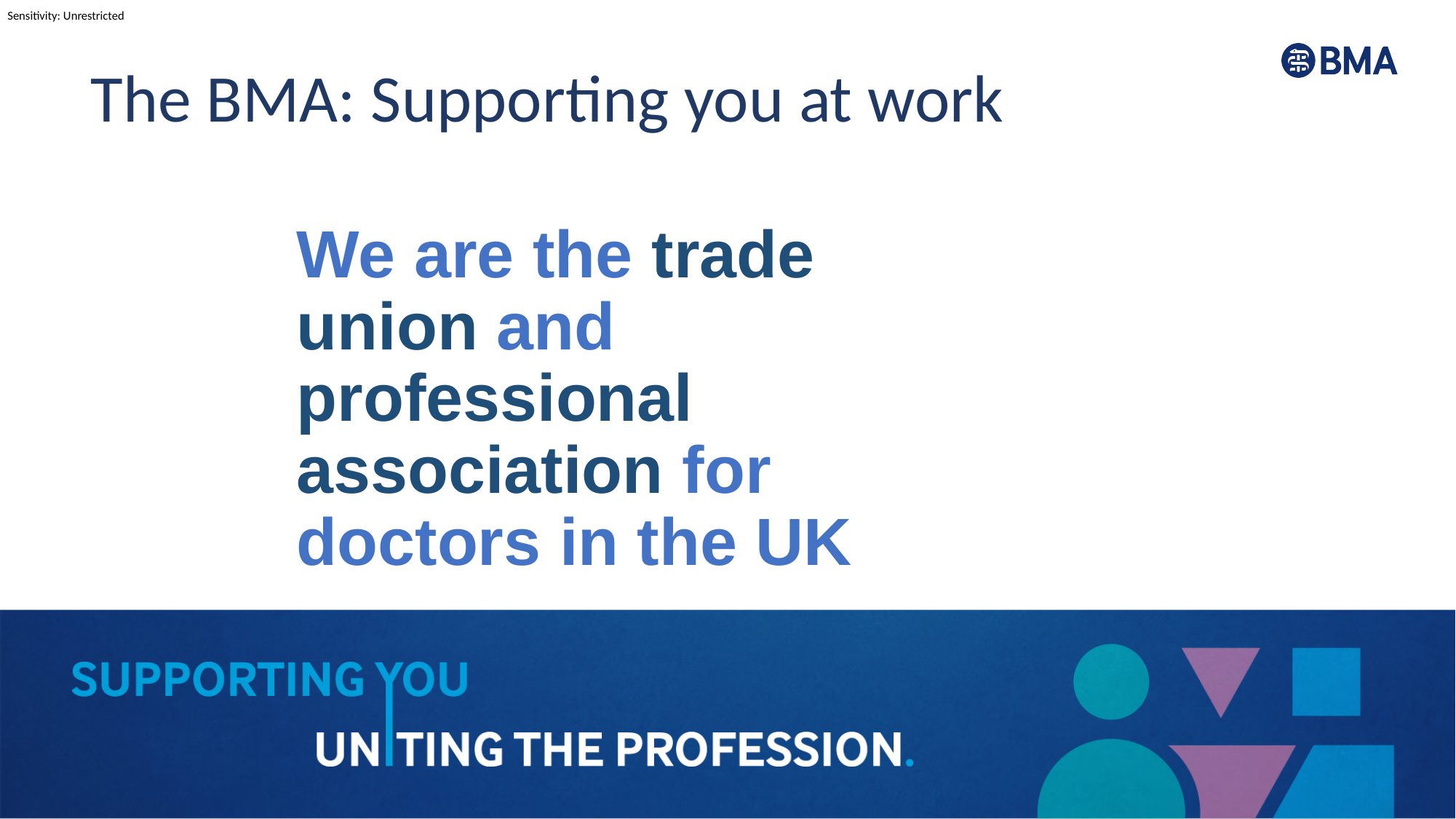

# The BMA: Supporting you at work
We are the trade union and professional association for doctors in the UK